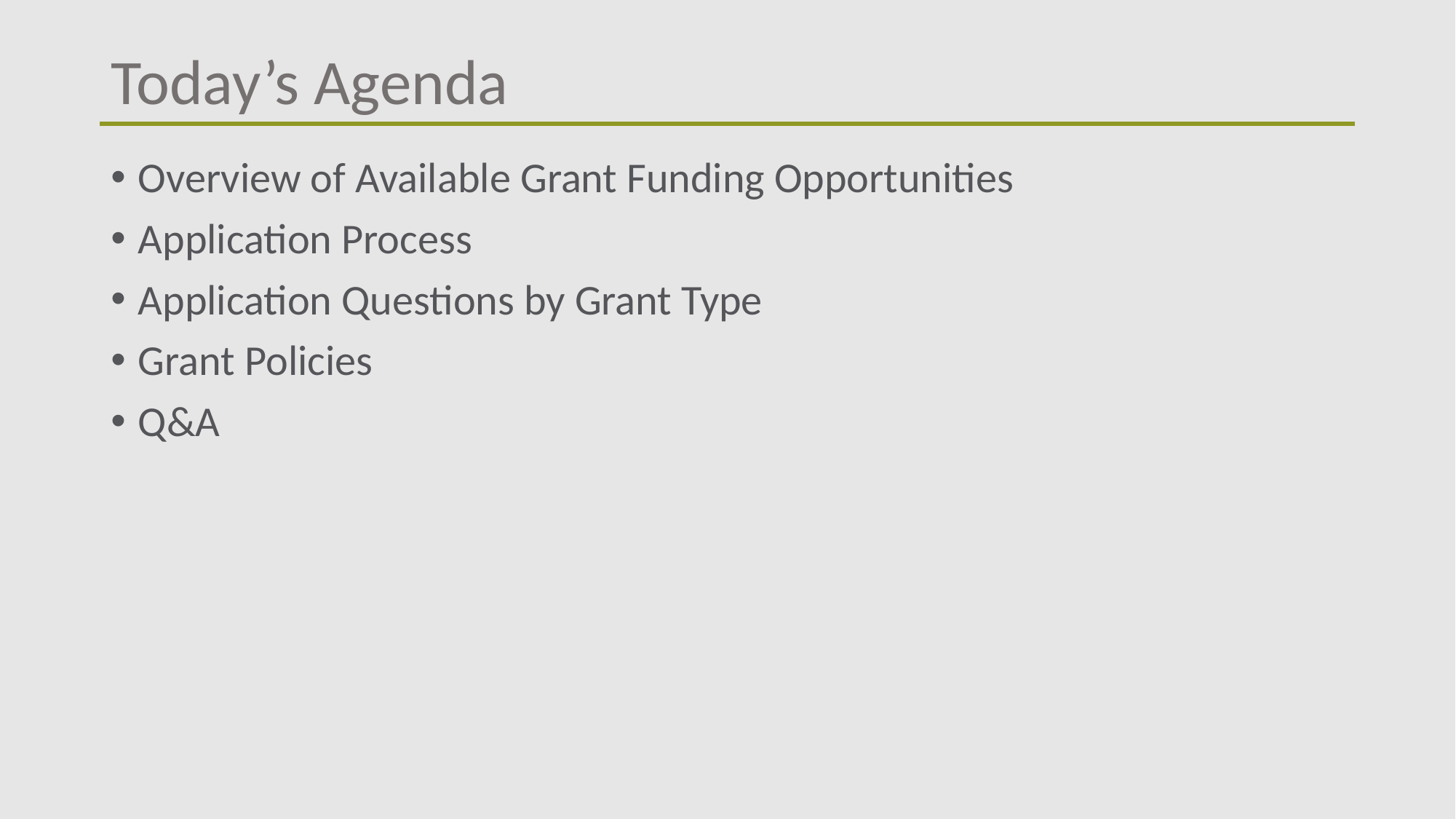

# Today’s Agenda
Overview of Available Grant Funding Opportunities
Application Process
Application Questions by Grant Type
Grant Policies
Q&A